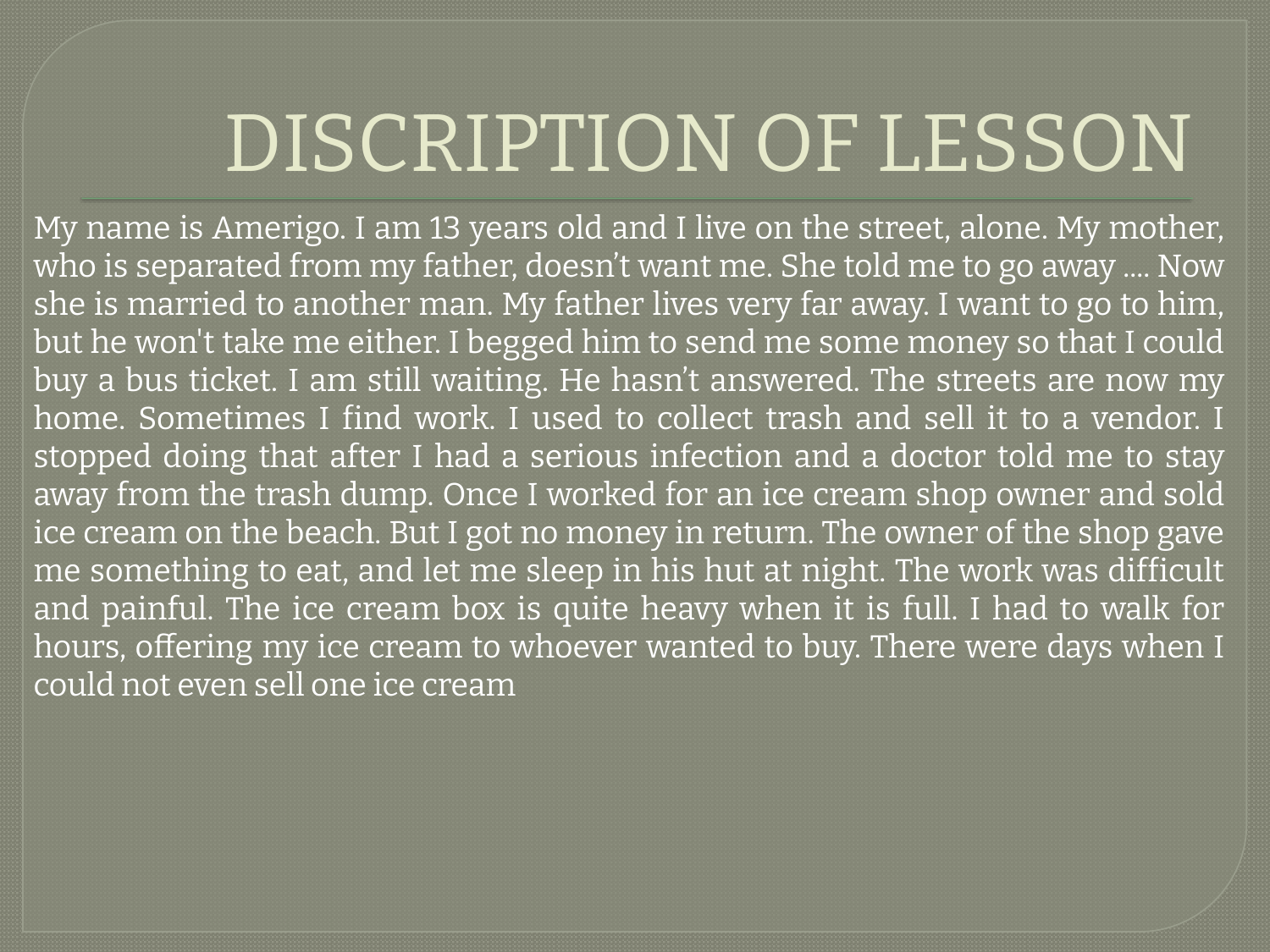

# DISCRIPTION OF LESSON
My name is Amerigo. I am 13 years old and I live on the street, alone. My mother, who is separated from my father, doesn’t want me. She told me to go away .... Now she is married to another man. My father lives very far away. I want to go to him, but he won't take me either. I begged him to send me some money so that I could buy a bus ticket. I am still waiting. He hasn’t answered. The streets are now my home. Sometimes I find work. I used to collect trash and sell it to a vendor. I stopped doing that after I had a serious infection and a doctor told me to stay away from the trash dump. Once I worked for an ice cream shop owner and sold ice cream on the beach. But I got no money in return. The owner of the shop gave me something to eat, and let me sleep in his hut at night. The work was difficult and painful. The ice cream box is quite heavy when it is full. I had to walk for hours, offering my ice cream to whoever wanted to buy. There were days when I could not even sell one ice cream